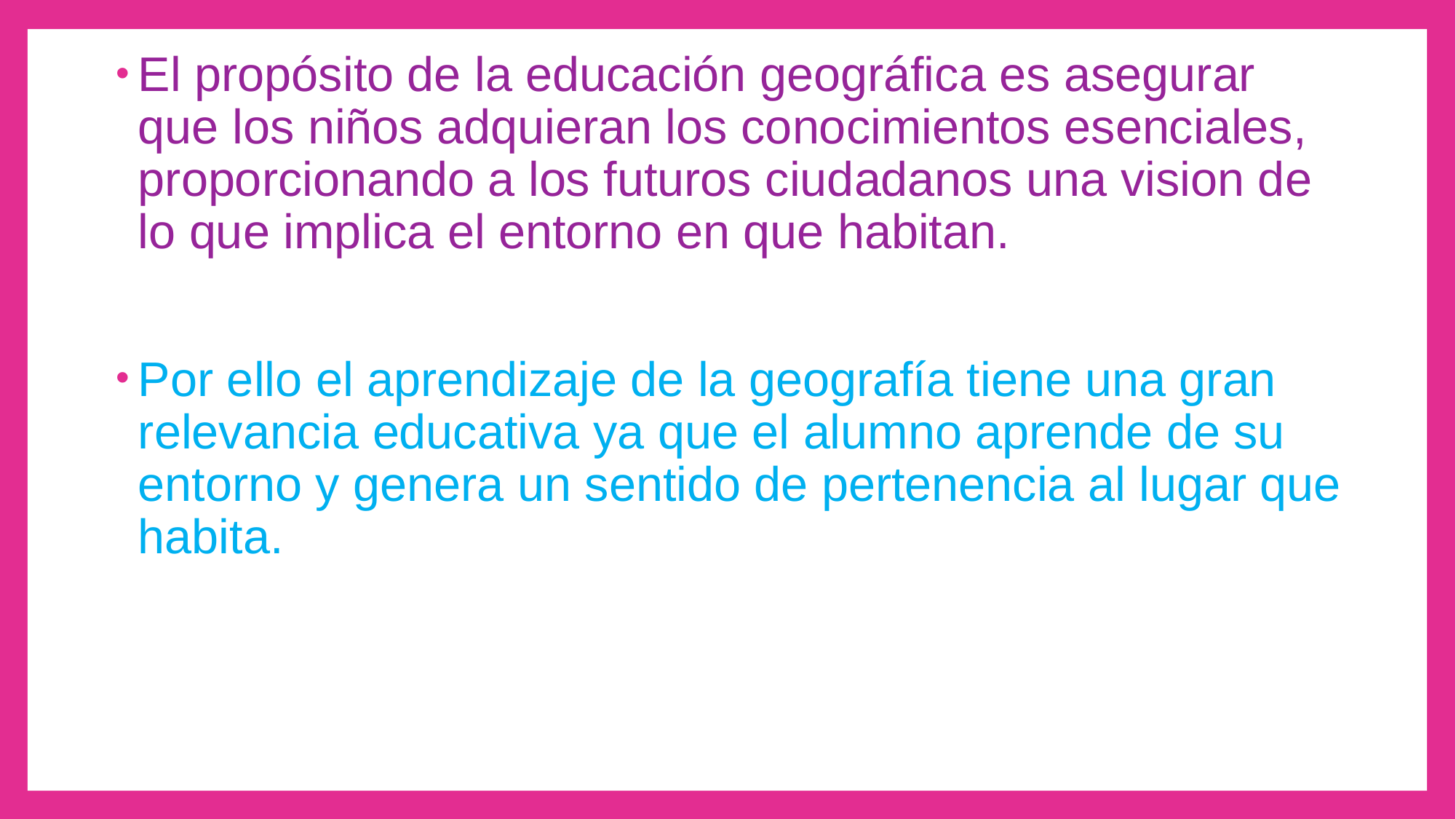

El propósito de la educación geográfica es asegurar que los niños adquieran los conocimientos esenciales, proporcionando a los futuros ciudadanos una vision de lo que implica el entorno en que habitan.

Por ello el aprendizaje de la geografía tiene una gran relevancia educativa ya que el alumno aprende de su entorno y genera un sentido de pertenencia al lugar que habita.